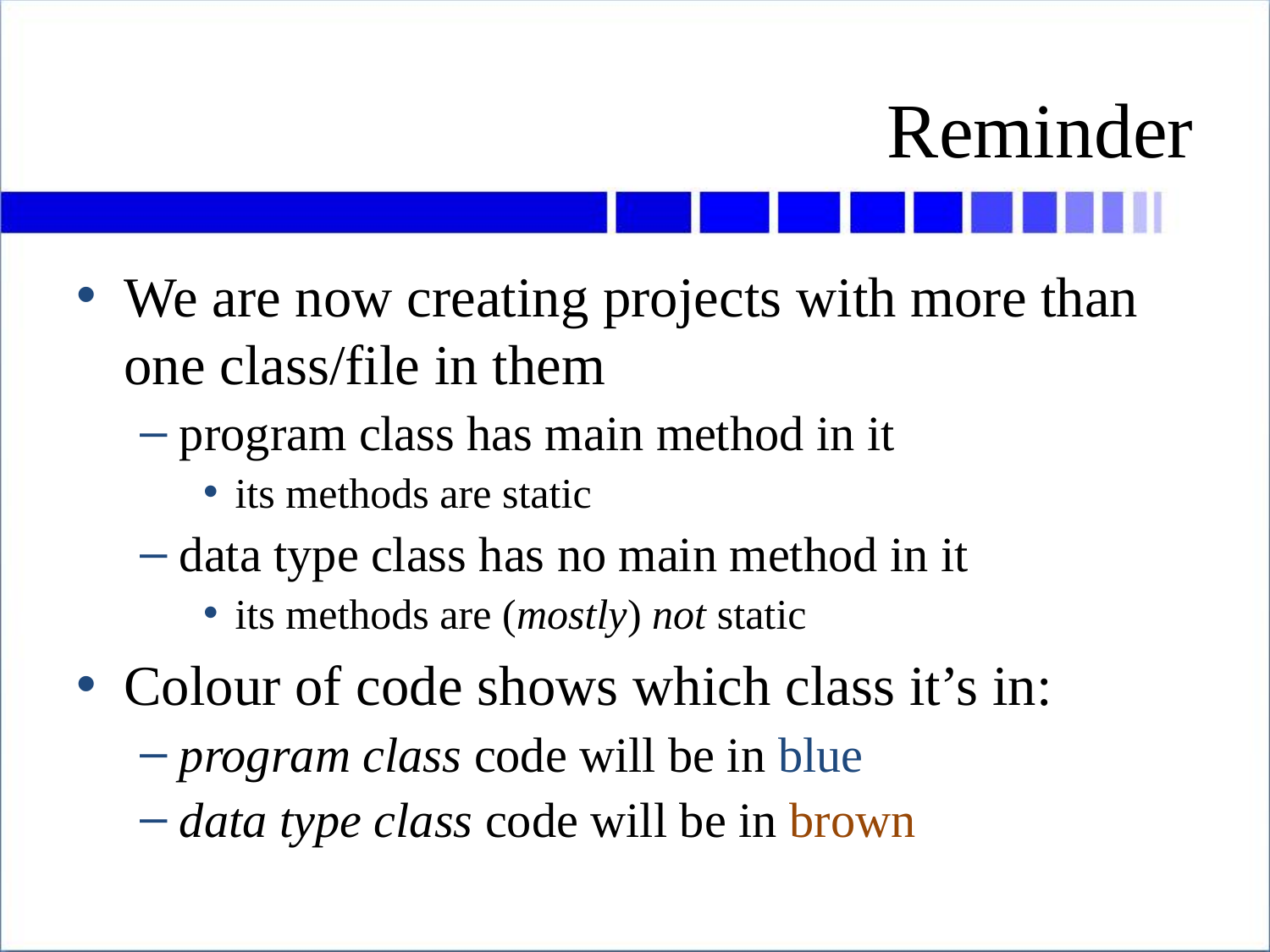

# Reminder
We are now creating projects with more than one class/file in them
program class has main method in it
its methods are static
data type class has no main method in it
its methods are (mostly) not static
Colour of code shows which class it’s in:
program class code will be in blue
data type class code will be in brown